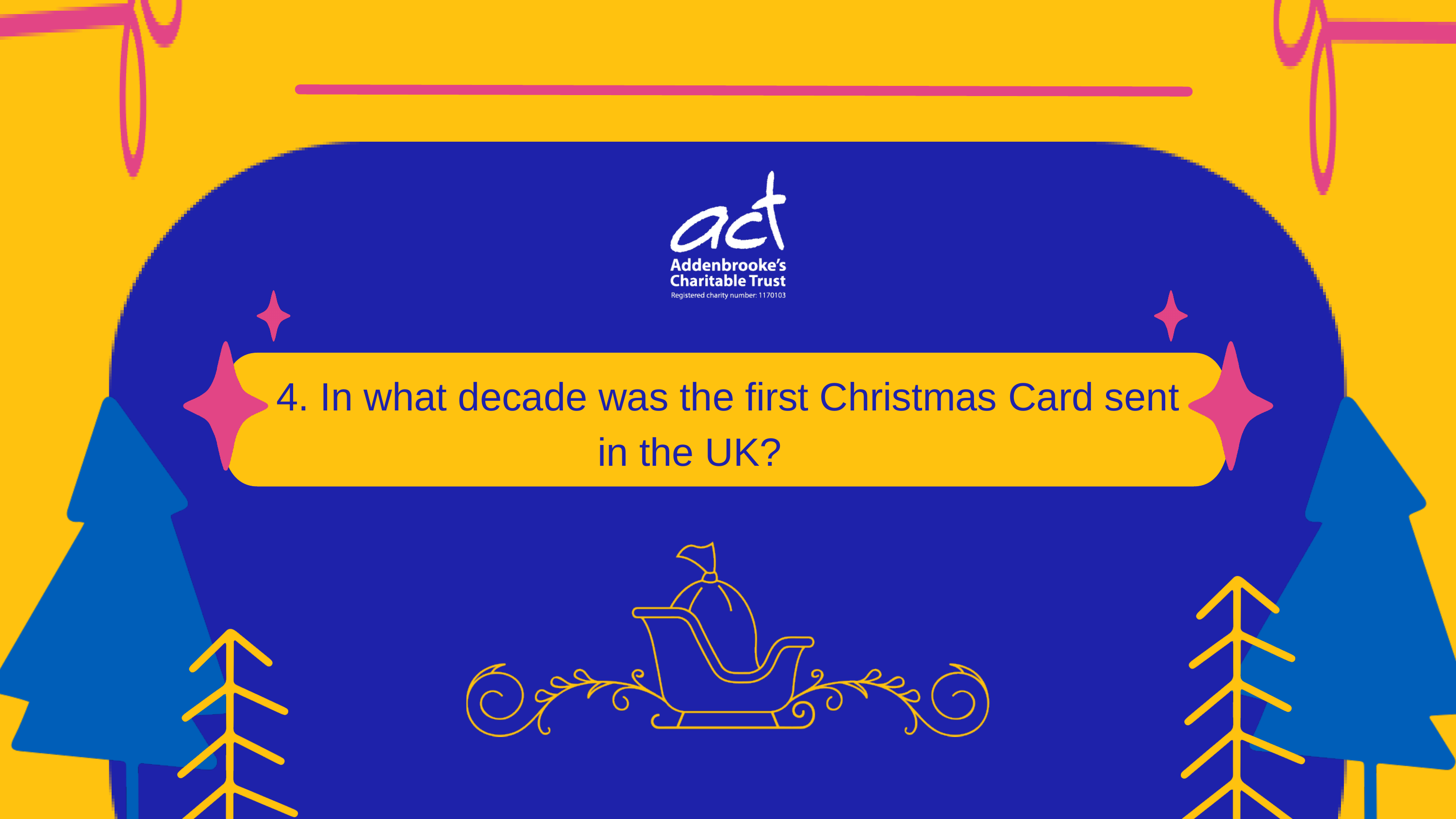

4. In what decade was the first Christmas Card sent in the UK?